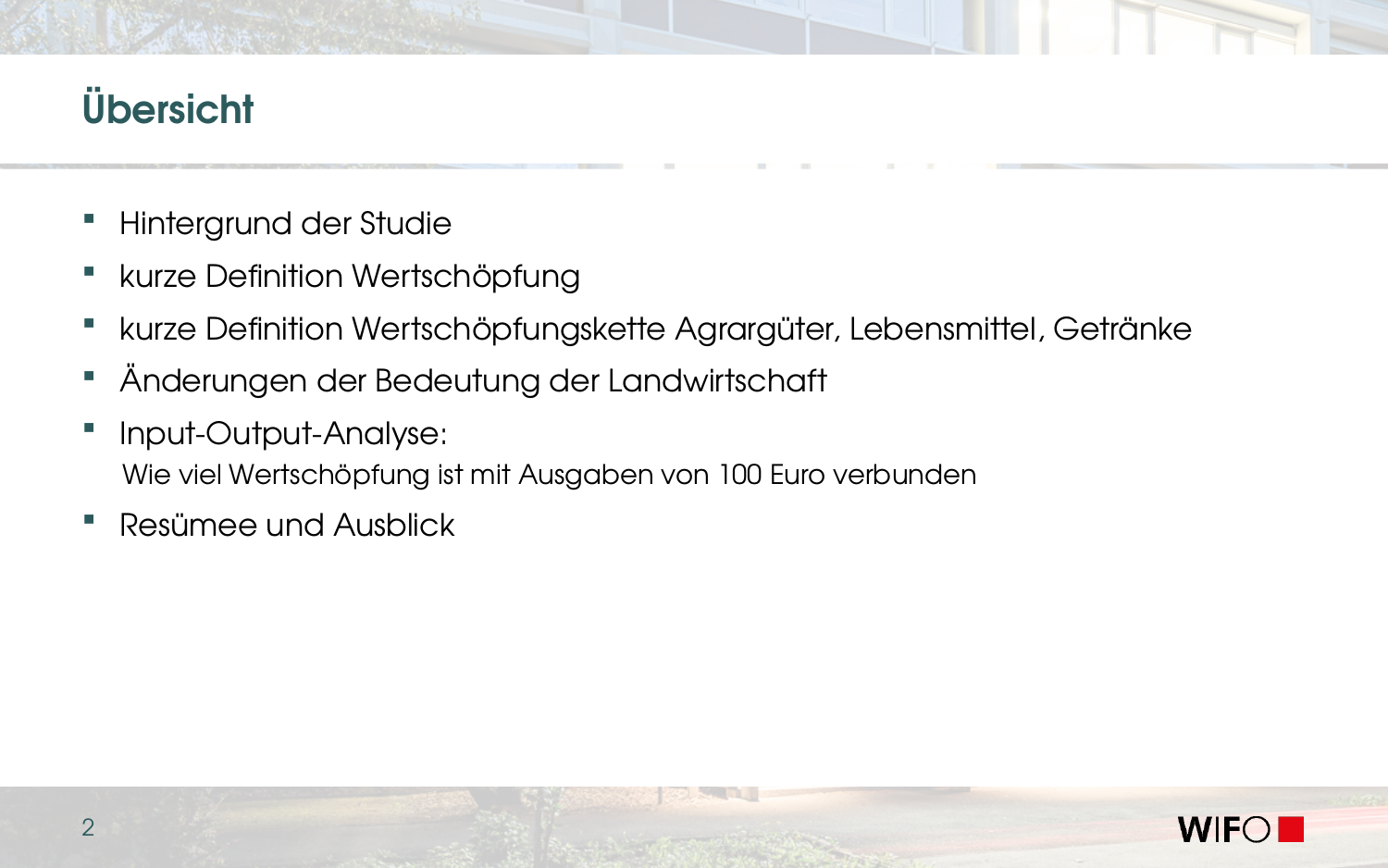

# Übersicht
Hintergrund der Studie
kurze Definition Wertschöpfung
kurze Definition Wertschöpfungskette Agrargüter, Lebensmittel, Getränke
Änderungen der Bedeutung der Landwirtschaft
Input-Output-Analyse:
Wie viel Wertschöpfung ist mit Ausgaben von 100 Euro verbunden
Resümee und Ausblick
2